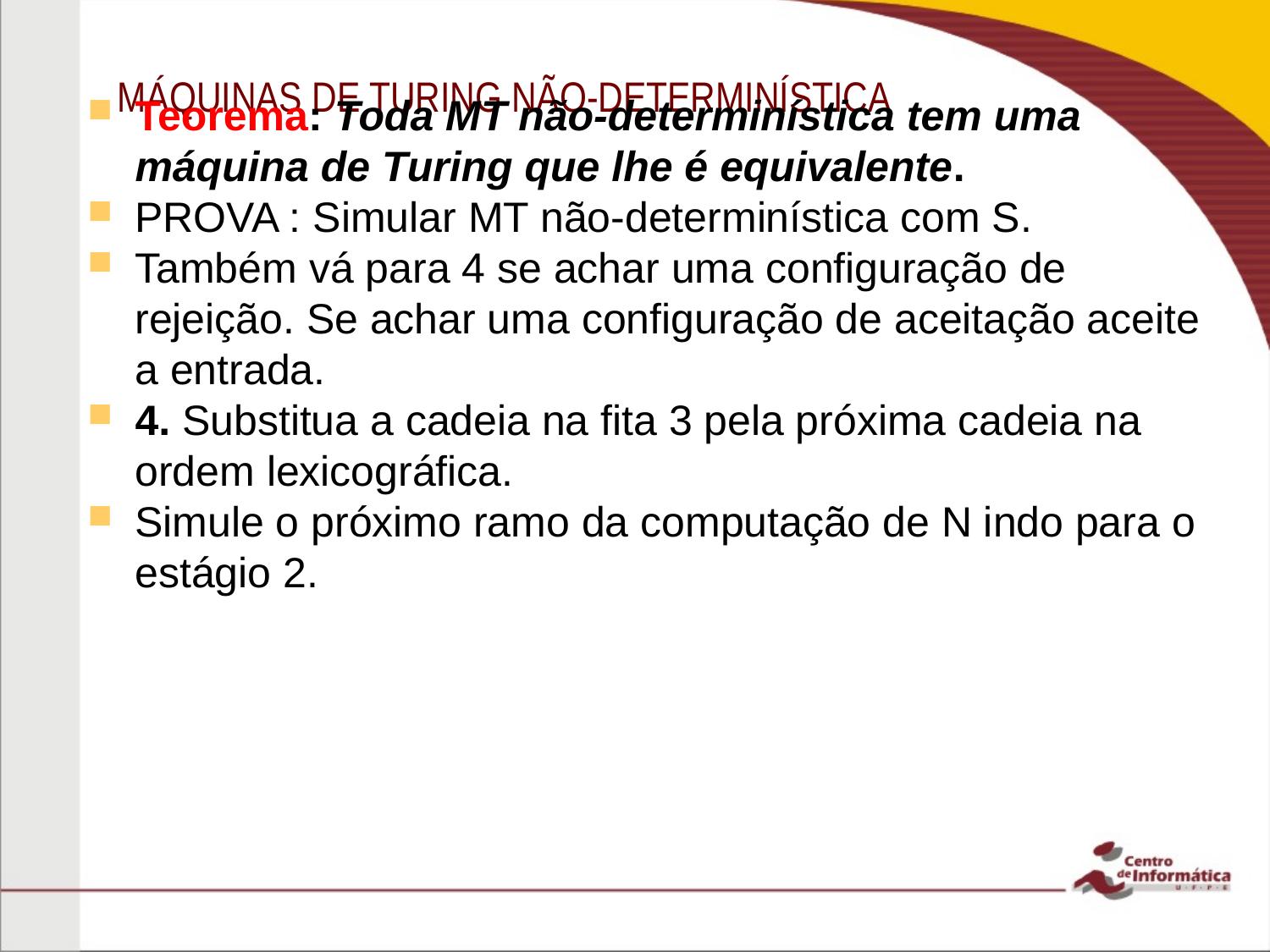

Teorema: Toda MT não-determinística tem uma máquina de Turing que lhe é equivalente.
PROVA : Simular MT não-determinística com S.
Também vá para 4 se achar uma configuração de rejeição. Se achar uma configuração de aceitação aceite a entrada.
4. Substitua a cadeia na fita 3 pela próxima cadeia na ordem lexicográfica.
Simule o próximo ramo da computação de N indo para o estágio 2.
MÁQUINAS DE TURING NÃO-DETERMINÍSTICA